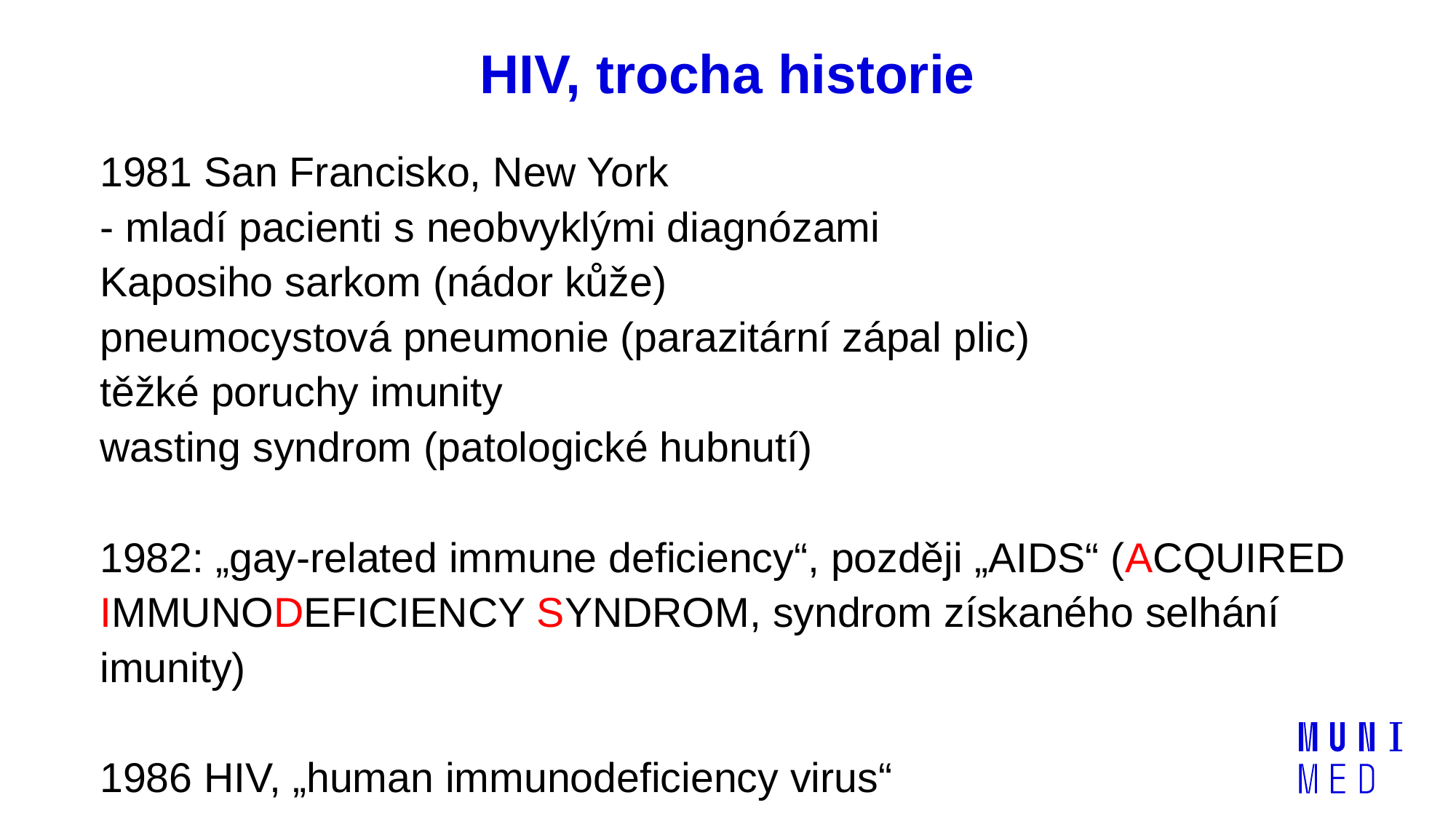

# HIV, trocha historie
1981 San Francisko, New York
- mladí pacienti s neobvyklými diagnózami
Kaposiho sarkom (nádor kůže)
pneumocystová pneumonie (parazitární zápal plic)
těžké poruchy imunity
wasting syndrom (patologické hubnutí)

1982: „gay-related immune deficiency“, později „AIDS“ (ACQUIRED IMMUNODEFICIENCY SYNDROM, syndrom získaného selhání imunity)

1986 HIV, „human immunodeficiency virus“